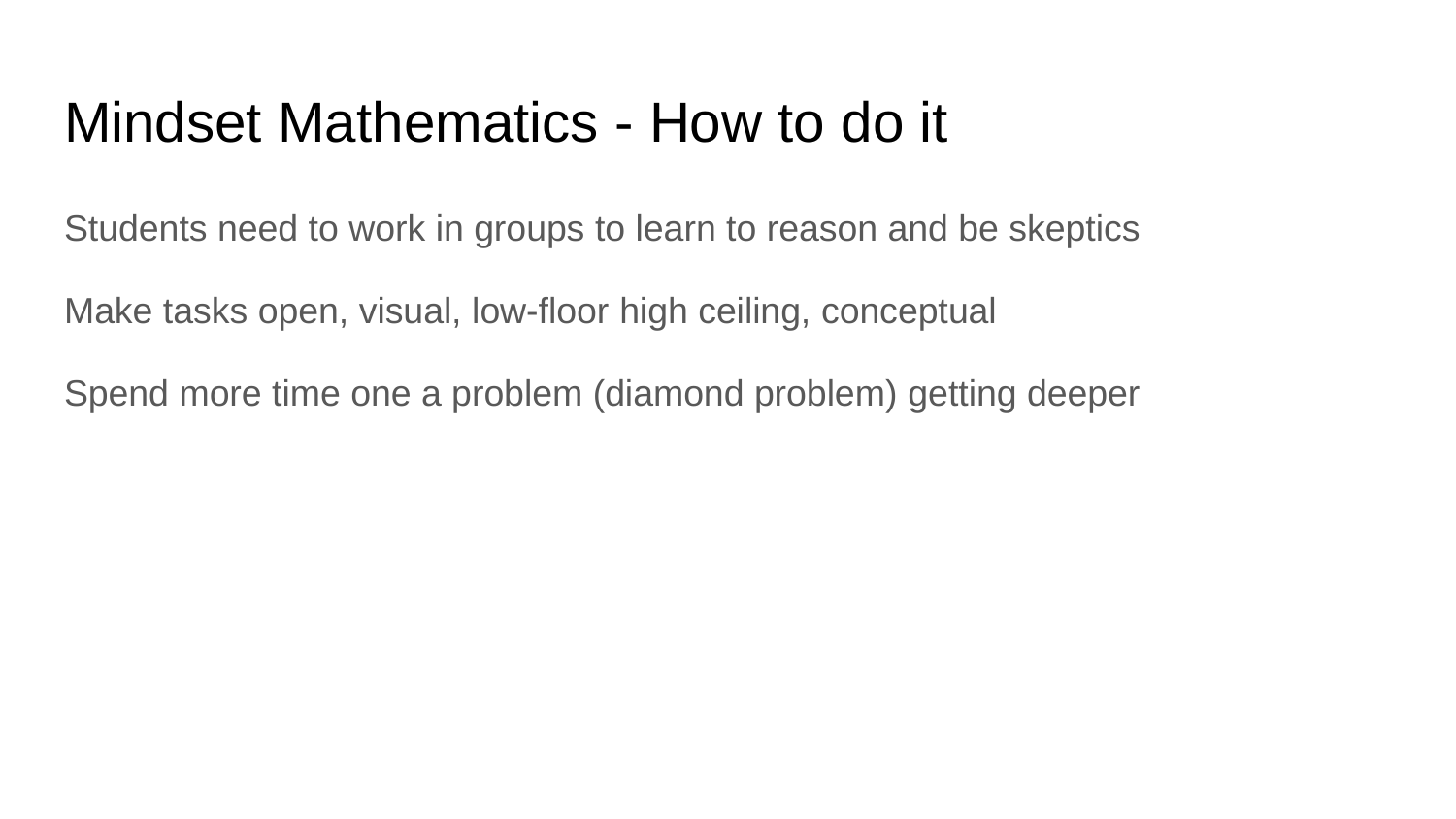

# Mindset Mathematics - How to do it
Students need to work in groups to learn to reason and be skeptics
Make tasks open, visual, low-floor high ceiling, conceptual
Spend more time one a problem (diamond problem) getting deeper